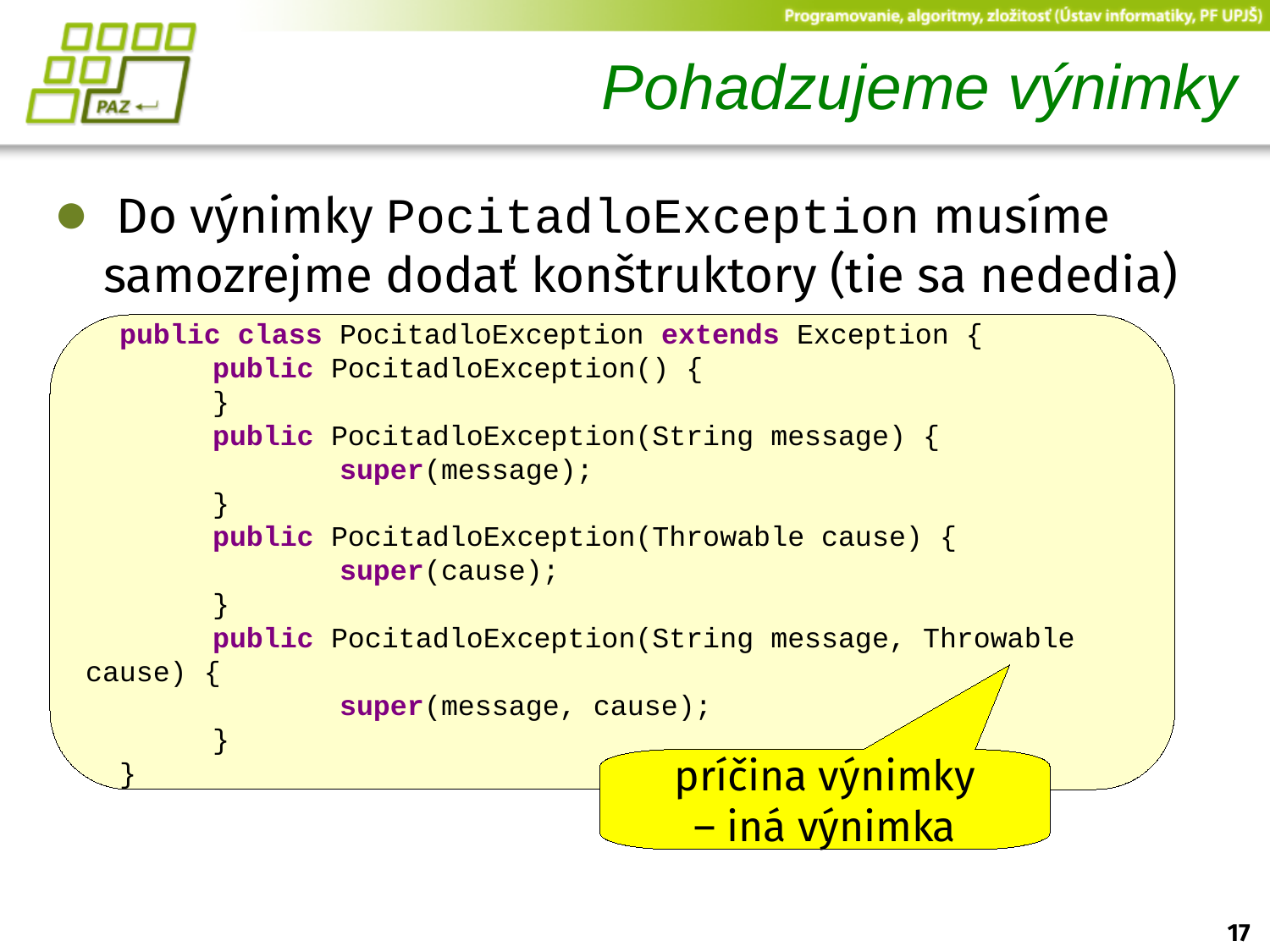

# Pohadzujeme výnimky
 Do výnimky PocitadloException musíme samozrejme dodať konštruktory (tie sa nededia)
  public class PocitadloException extends Exception {
	public PocitadloException() {
	}
	public PocitadloException(String message) {
		super(message);
	}
	public PocitadloException(Throwable cause) {
		super(cause);
	}
	public PocitadloException(String message, Throwable cause) {
		super(message, cause);
	}
  }
príčina výnimky
– iná výnimka